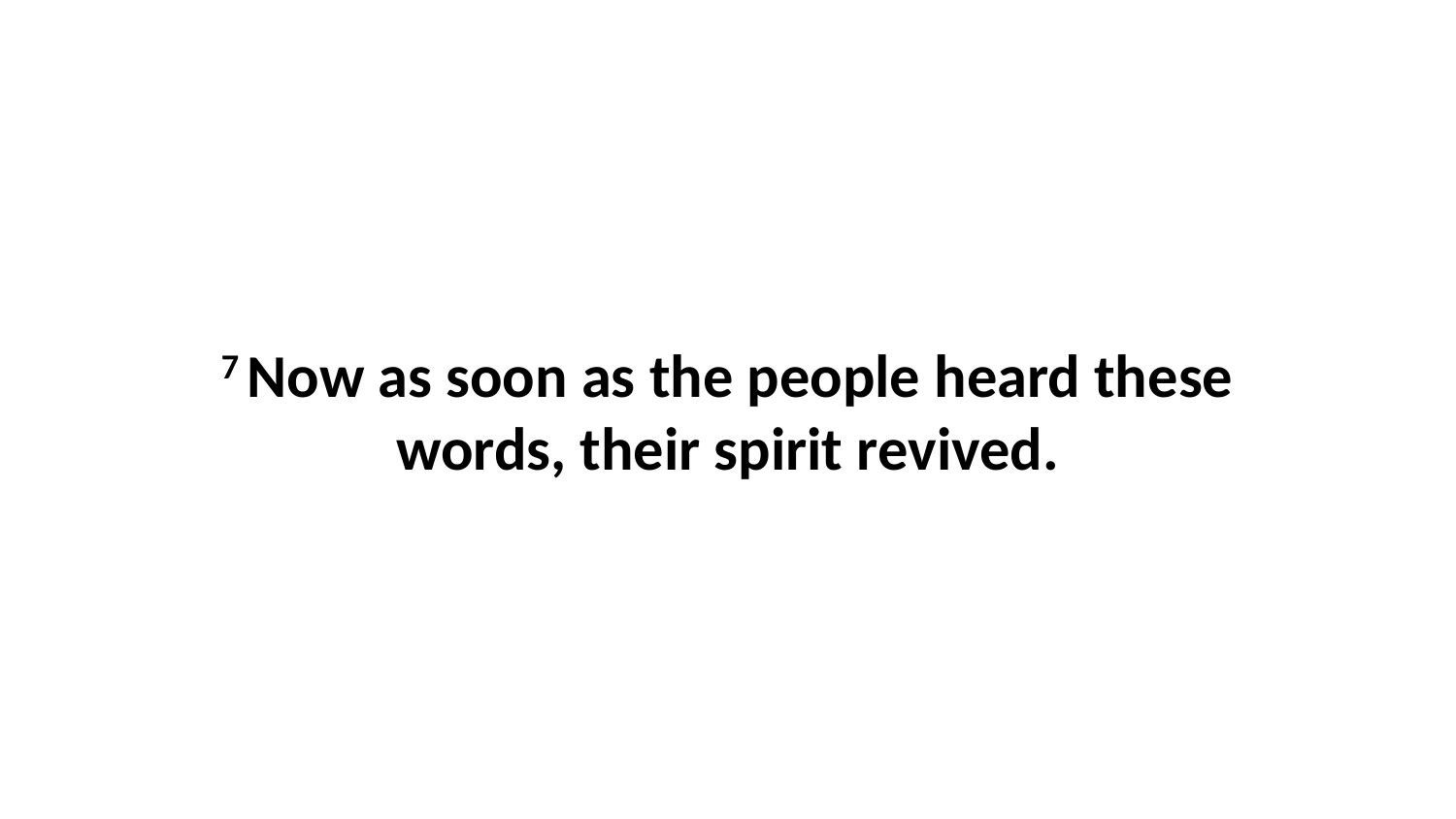

7 Now as soon as the people heard these words, their spirit revived.